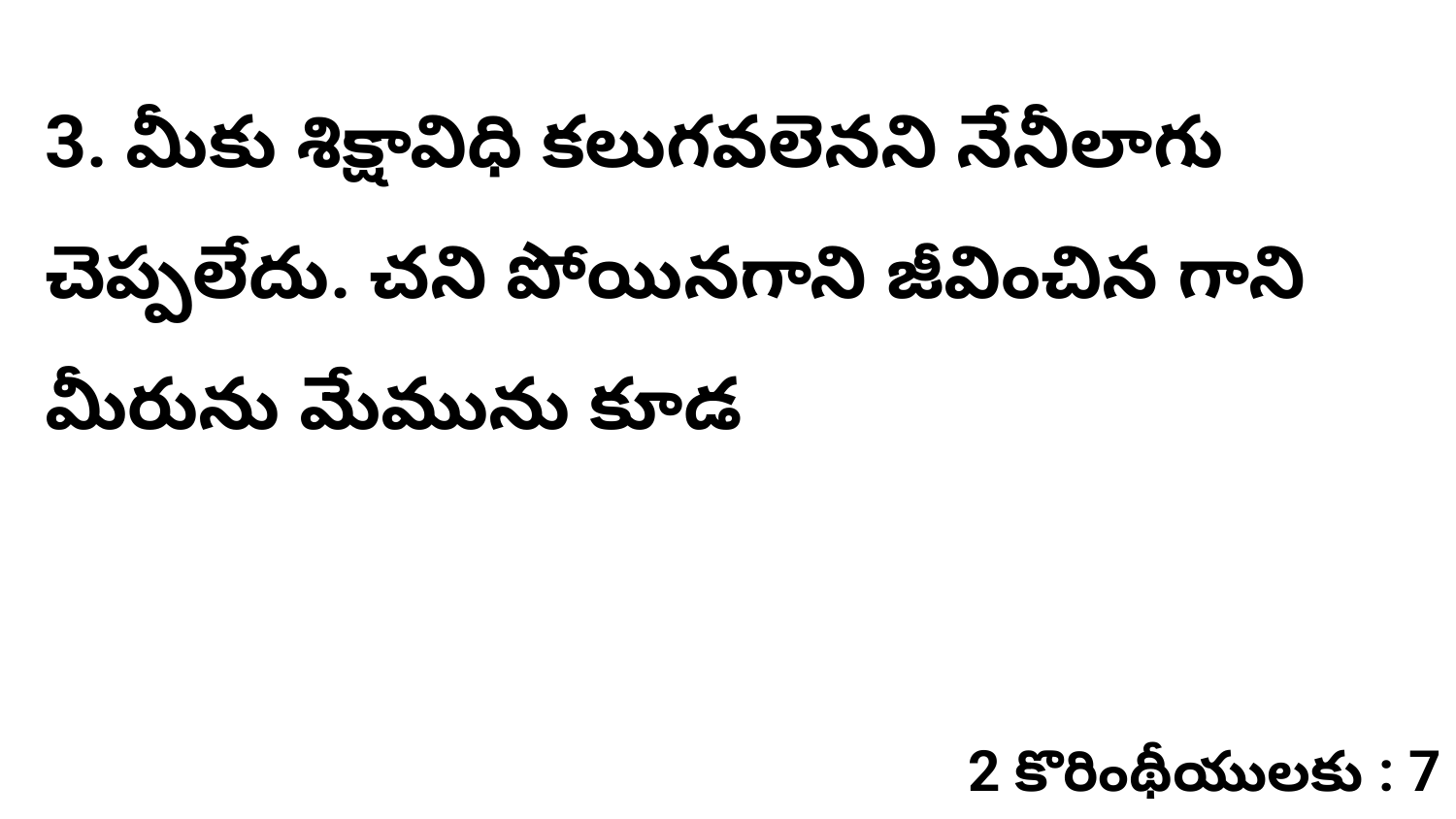

3. మీకు శిక్షావిధి కలుగవలెనని నేనీలాగు చెప్పలేదు. చని పోయినగాని జీవించిన గాని మీరును మేమును కూడ
2 కొరింథీయులకు : 7